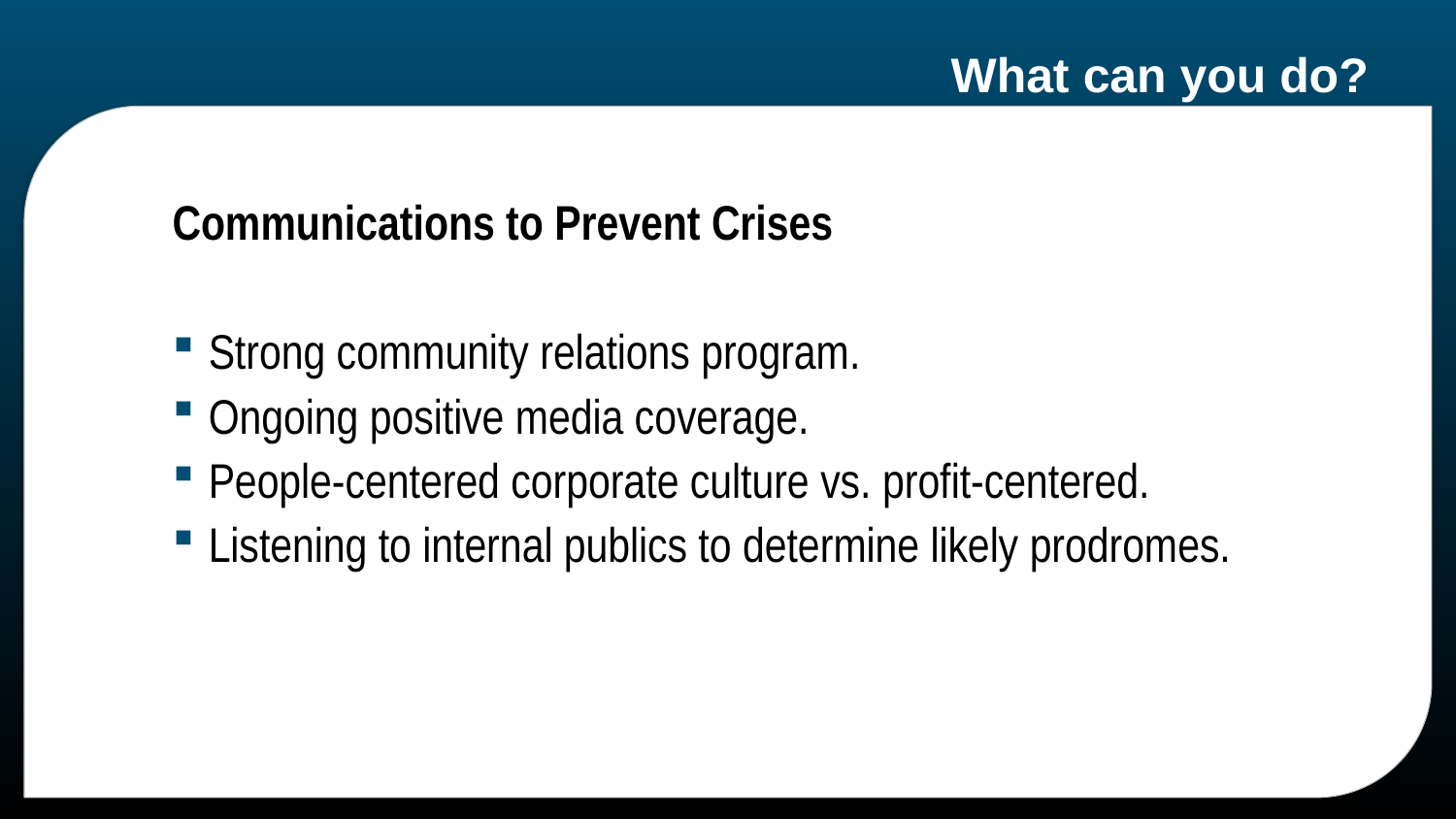

# What can you do?
Communications to Prevent Crises

Strong community relations program.
Ongoing positive media coverage.
People-centered corporate culture vs. profit-centered.
Listening to internal publics to determine likely prodromes.